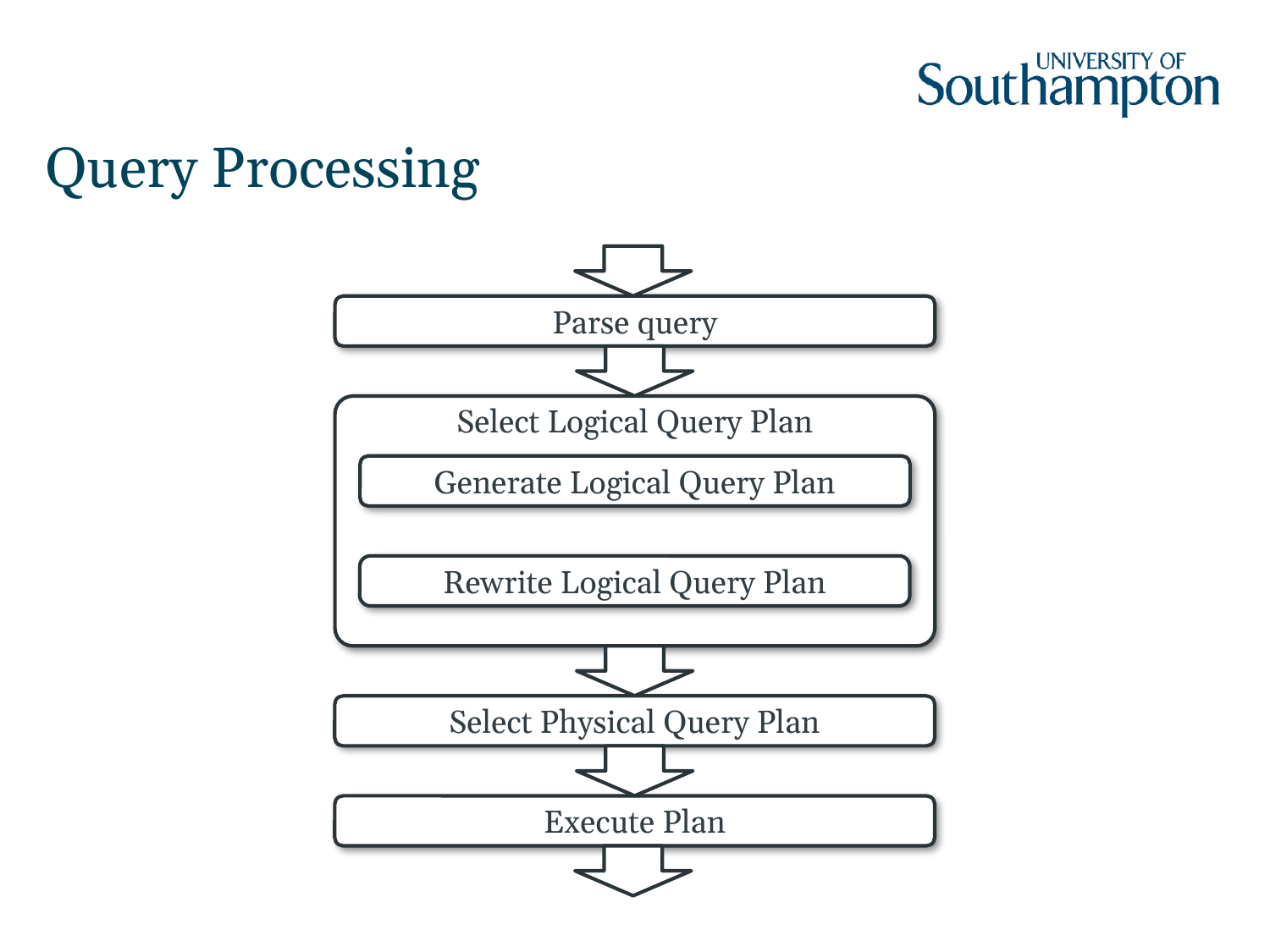

# Query Processing

Parse query

Select Logical Query Plan
Generate Logical Query Plan
Rewrite Logical Query Plan

Select Physical Query Plan

Execute Plan